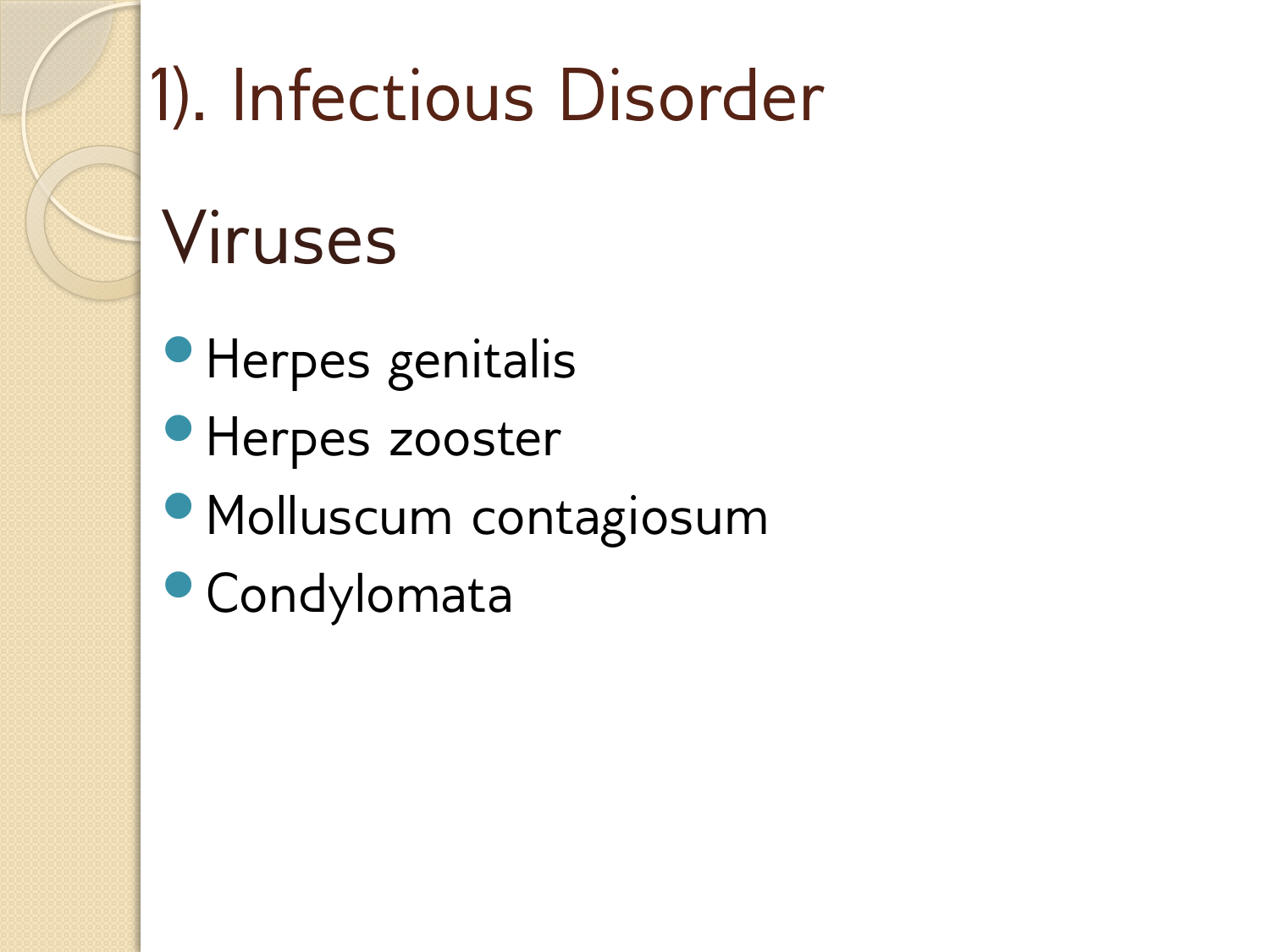

# 1). Infectious Disorder
Viruses

Herpes genitalis
Herpes zooster
Molluscum contagiosum
Condylomata